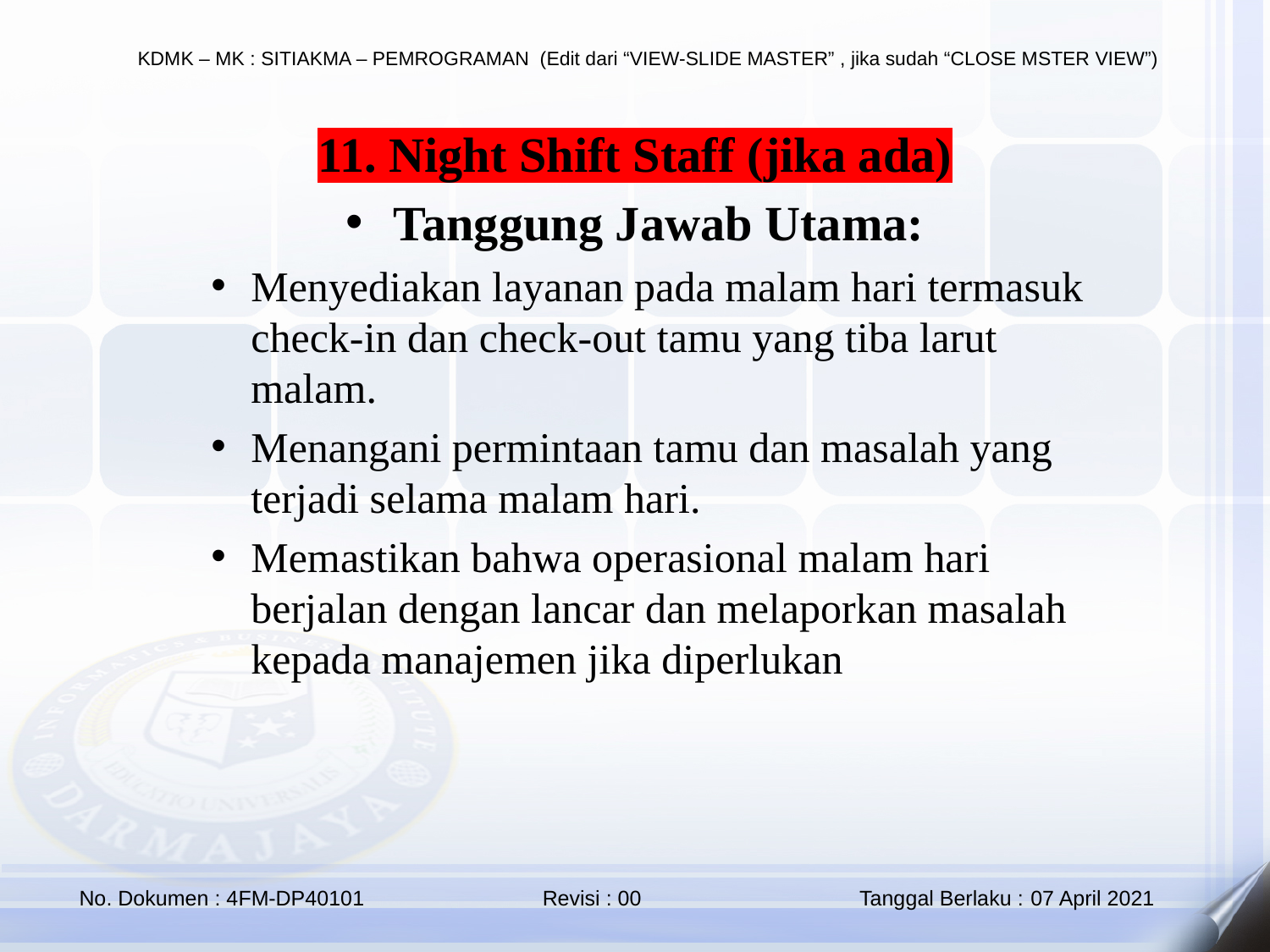

11. Night Shift Staff (jika ada)
Tanggung Jawab Utama:
Menyediakan layanan pada malam hari termasuk check-in dan check-out tamu yang tiba larut malam.
Menangani permintaan tamu dan masalah yang terjadi selama malam hari.
Memastikan bahwa operasional malam hari berjalan dengan lancar dan melaporkan masalah kepada manajemen jika diperlukan